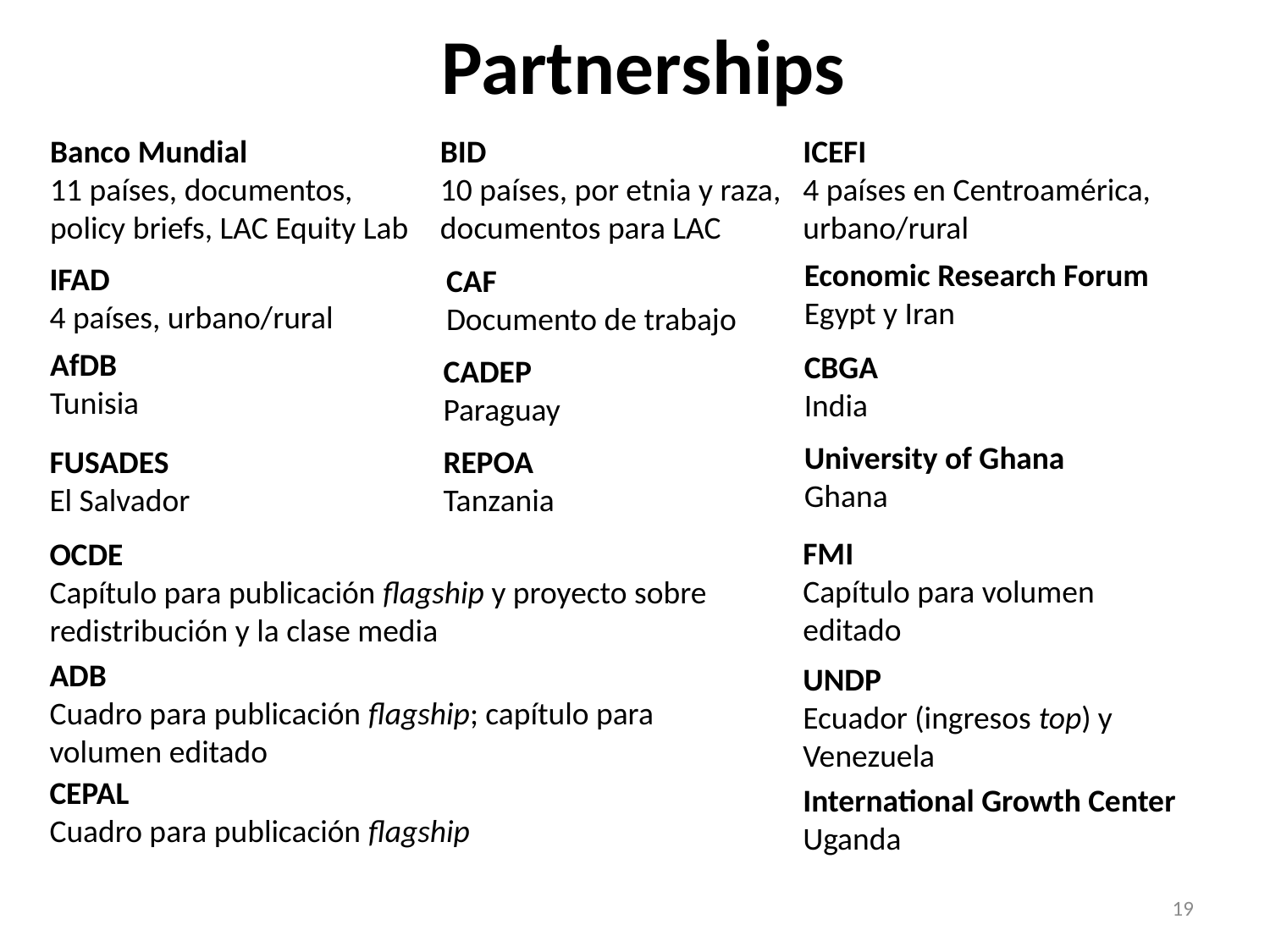

# Partnerships
Banco Mundial
11 países, documentos, policy briefs, LAC Equity Lab
BID
10 países, por etnia y raza, documentos para LAC
ICEFI
4 países en Centroamérica, urbano/rural
Economic Research Forum
Egypt y Iran
IFAD
4 países, urbano/rural
CAF
Documento de trabajo
AfDB
Tunisia
CBGA
India
CADEP
Paraguay
University of Ghana
Ghana
FUSADES
El Salvador
REPOA
Tanzania
FMI
Capítulo para volumen editado
OCDE
Capítulo para publicación flagship y proyecto sobre redistribución y la clase media
ADB
Cuadro para publicación flagship; capítulo para volumen editado
UNDP
Ecuador (ingresos top) y Venezuela
CEPAL
Cuadro para publicación flagship
International Growth Center
Uganda
19